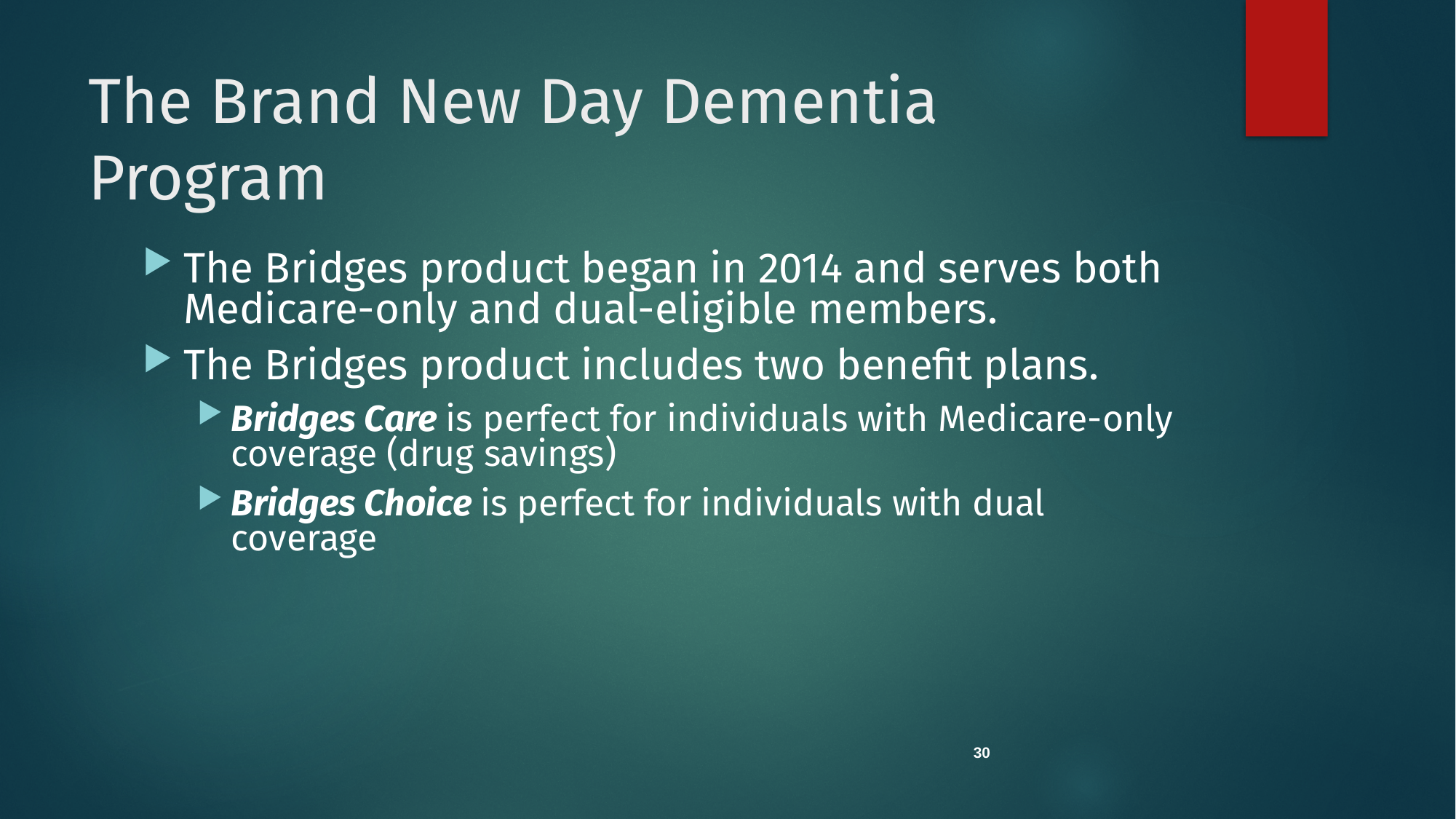

# The Brand New Day Dementia Program
The Bridges product began in 2014 and serves both Medicare-only and dual-eligible members.
The Bridges product includes two benefit plans.
Bridges Care is perfect for individuals with Medicare-only coverage (drug savings)
Bridges Choice is perfect for individuals with dual coverage
30